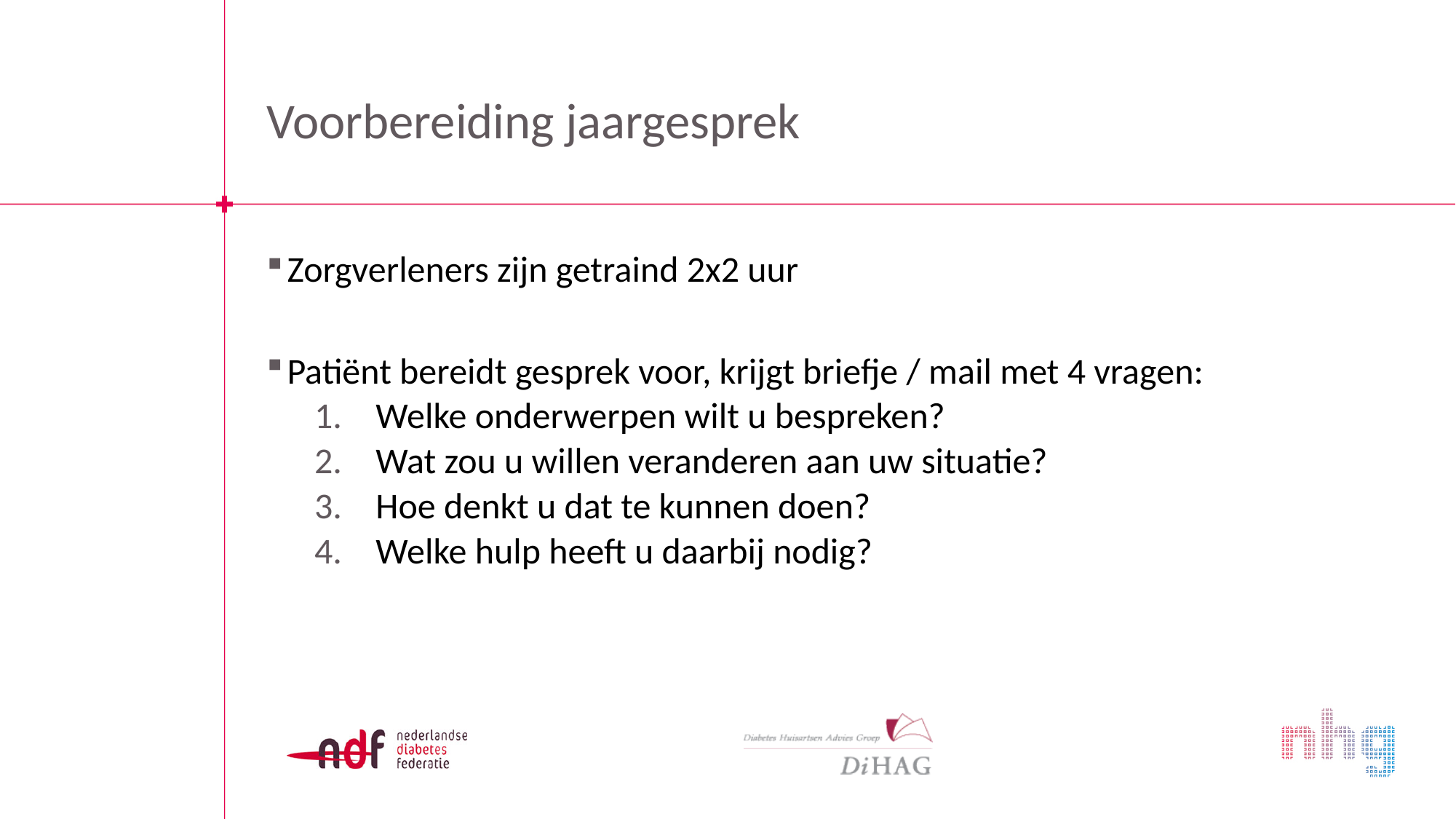

# Voorbereiding jaargesprek
Zorgverleners zijn getraind 2x2 uur

Patiënt bereidt gesprek voor, krijgt briefje / mail met 4 vragen:
Welke onderwerpen wilt u bespreken?
Wat zou u willen veranderen aan uw situatie?
Hoe denkt u dat te kunnen doen?
Welke hulp heeft u daarbij nodig?